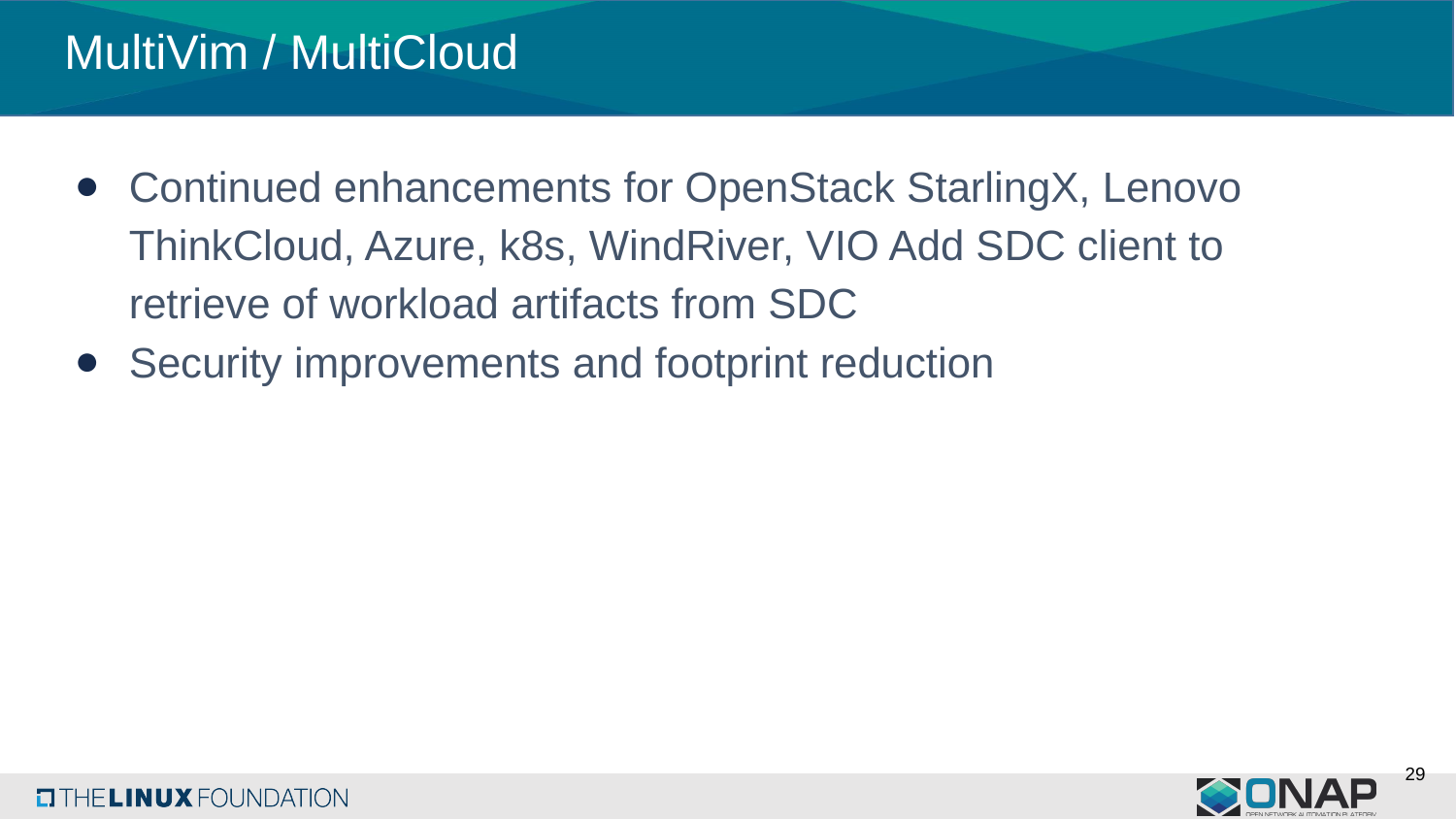

# MultiVim / MultiCloud
Continued enhancements for OpenStack StarlingX, Lenovo ThinkCloud, Azure, k8s, WindRiver, VIO Add SDC client to retrieve of workload artifacts from SDC
Security improvements and footprint reduction

29